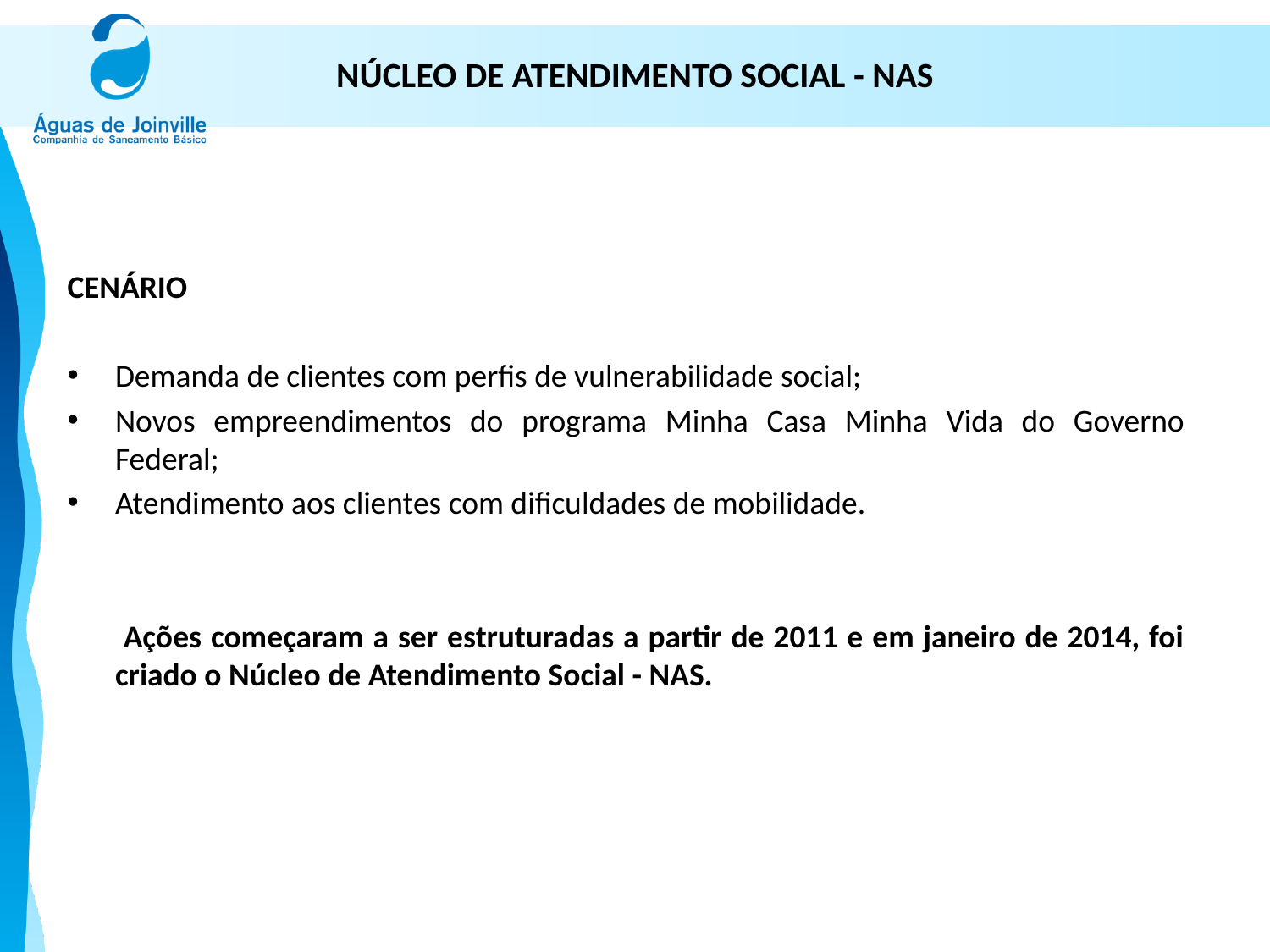

# NÚCLEO DE ATENDIMENTO SOCIAL - NAS

CENÁRIO

Demanda de clientes com perfis de vulnerabilidade social;
Novos empreendimentos do programa Minha Casa Minha Vida do Governo Federal;
Atendimento aos clientes com dificuldades de mobilidade.

      Ações começaram a ser estruturadas a partir de 2011 e em janeiro de 2014, foi criado o Núcleo de Atendimento Social - NAS.